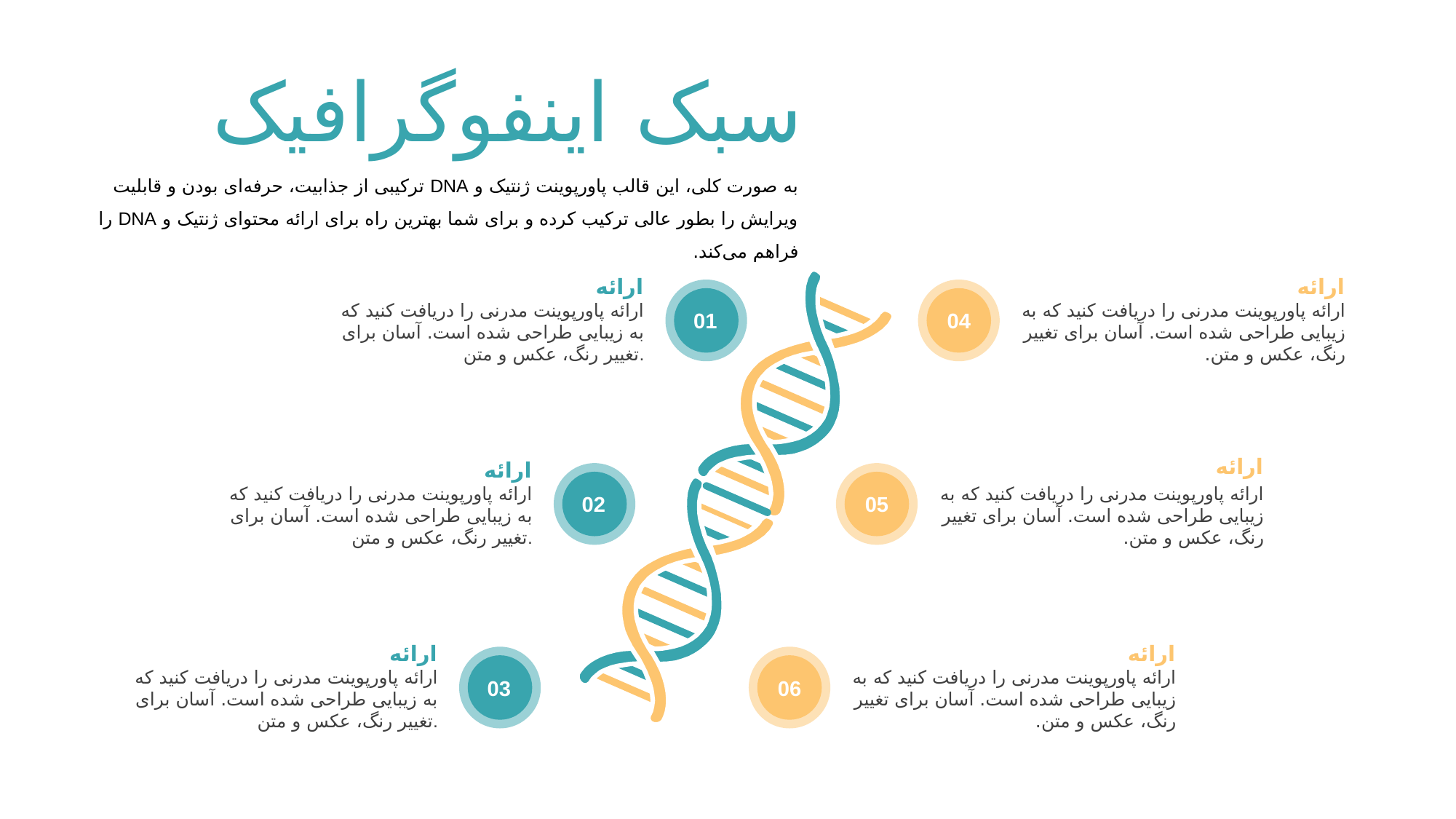

سبک اینفوگرافیک
به صورت کلی، این قالب پاورپوینت ژنتیک و DNA ترکیبی از جذابیت، حرفه‌ای بودن و قابلیت ویرایش را بطور عالی ترکیب کرده و برای شما بهترین راه برای ارائه محتوای ژنتیک و DNA را فراهم می‌کند.
ارائه
ارائه پاورپوینت مدرنی را دریافت کنید که به زیبایی طراحی شده است. آسان برای تغییر رنگ، عکس و متن.
ارائه
ارائه پاورپوینت مدرنی را دریافت کنید که به زیبایی طراحی شده است. آسان برای تغییر رنگ، عکس و متن.

01

04

ارائه
ارائه پاورپوینت مدرنی را دریافت کنید که به زیبایی طراحی شده است. آسان برای تغییر رنگ، عکس و متن.
ارائه
ارائه پاورپوینت مدرنی را دریافت کنید که به زیبایی طراحی شده است. آسان برای تغییر رنگ، عکس و متن.

02

05
ارائه
ارائه پاورپوینت مدرنی را دریافت کنید که به زیبایی طراحی شده است. آسان برای تغییر رنگ، عکس و متن.
ارائه
ارائه پاورپوینت مدرنی را دریافت کنید که به زیبایی طراحی شده است. آسان برای تغییر رنگ، عکس و متن.

03

06